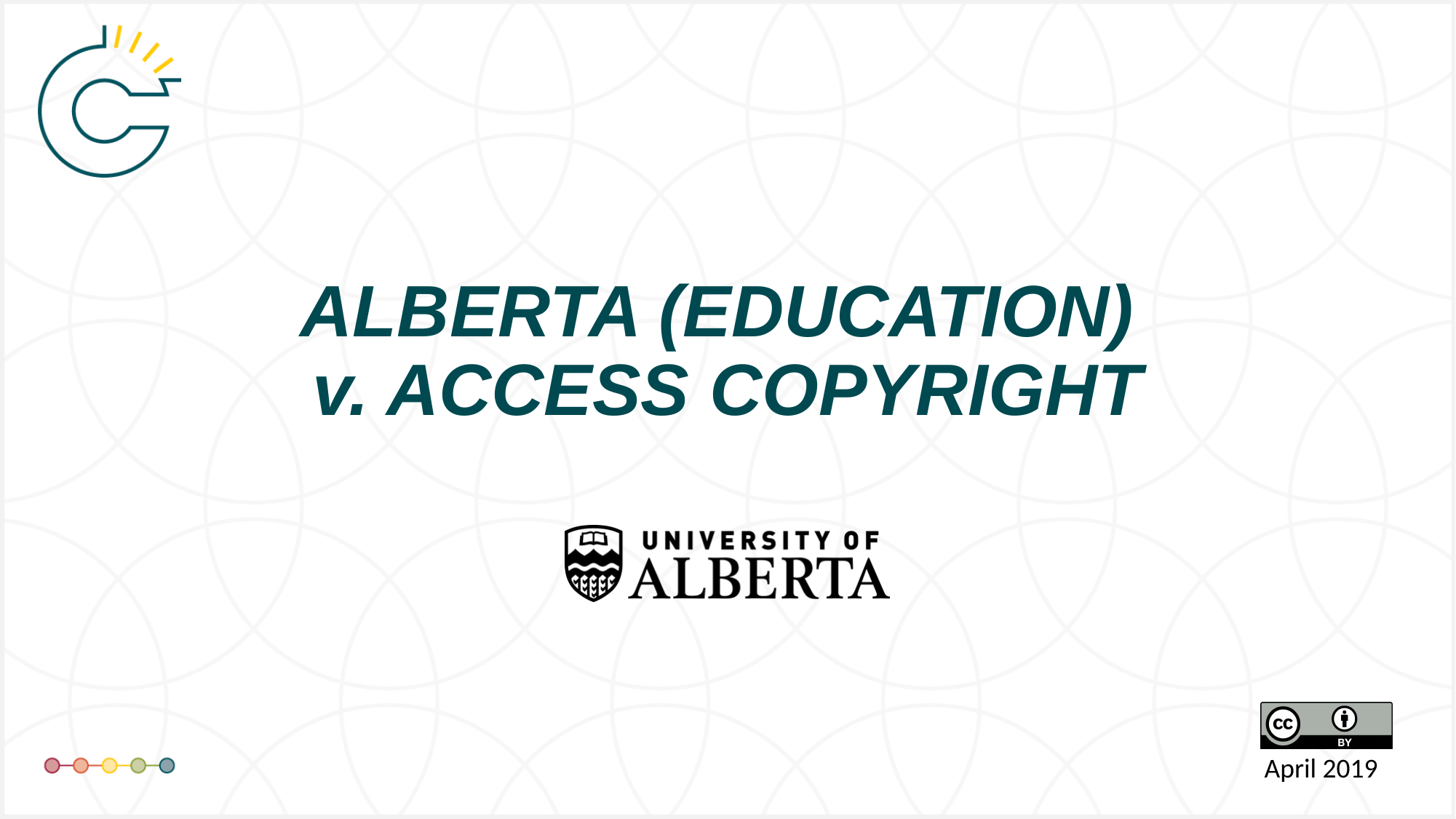

# ALBERTA (EDUCATION) v. ACCESS COPYRIGHT
April 2019